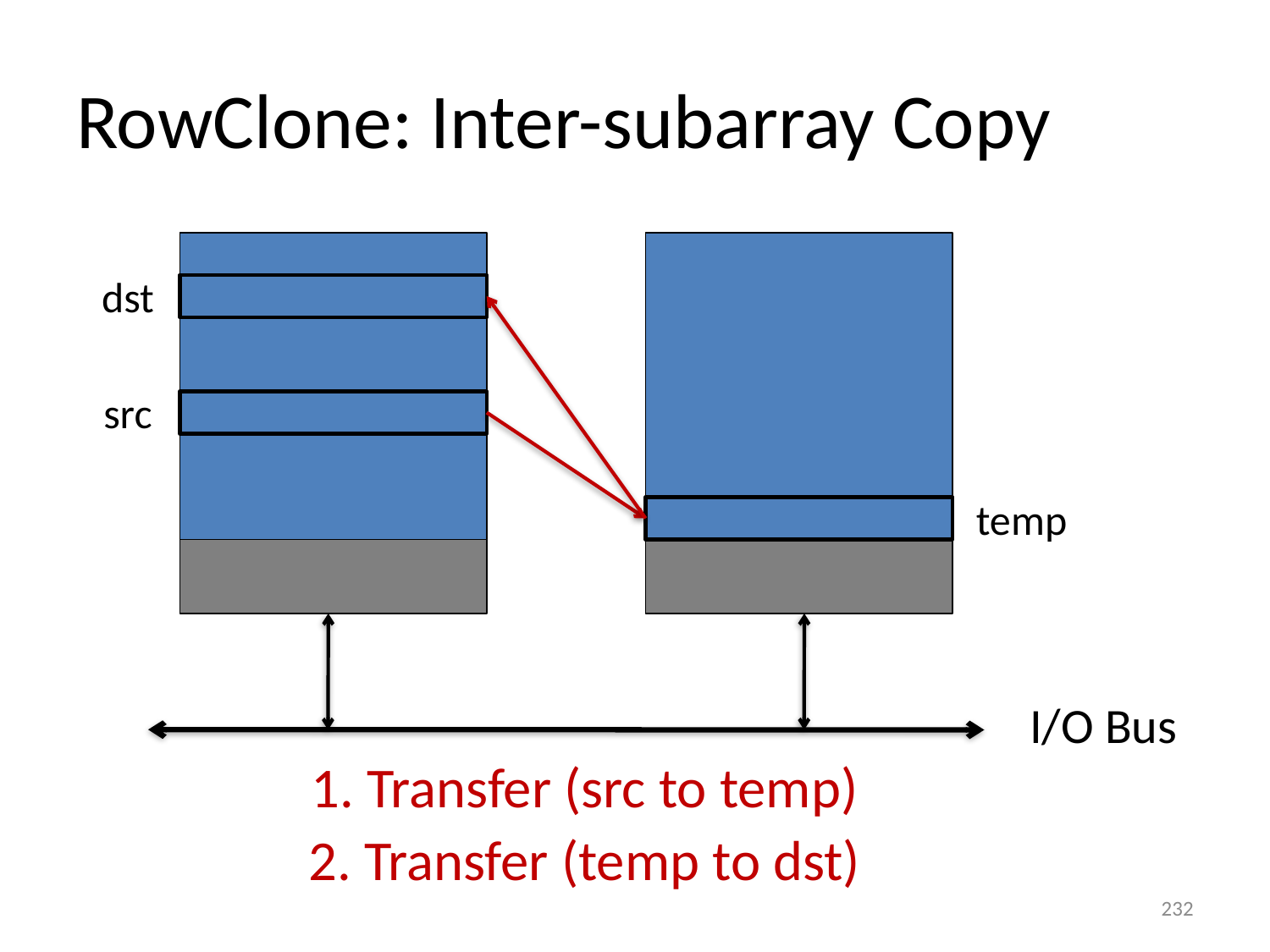

# RowClone: Inter-subarray Copy

dst

src

temp

I/O Bus
1. Transfer (src to temp)
2. Transfer (temp to dst)
232